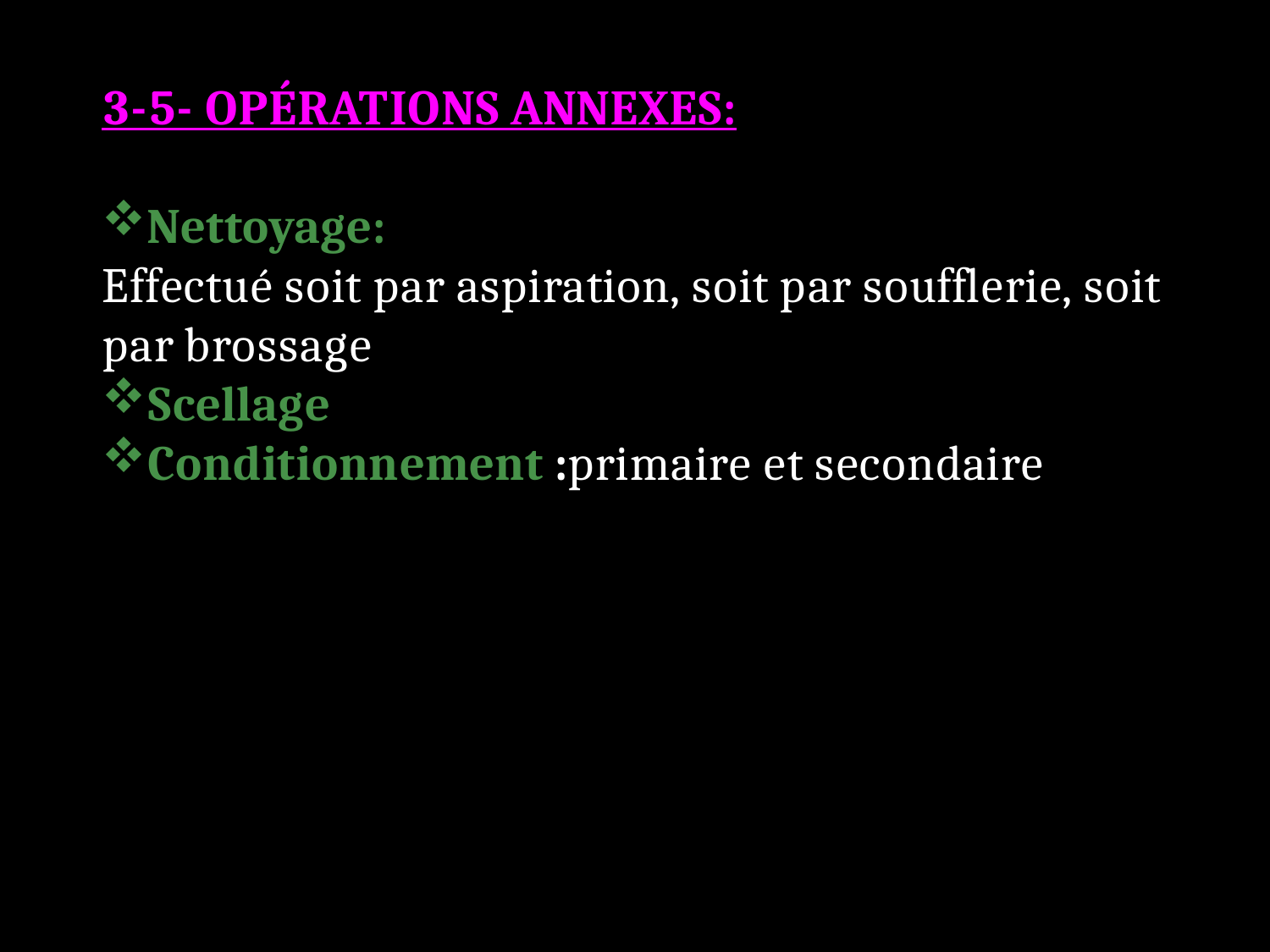

3-5- OPÉRATIONS ANNEXES:

Nettoyage:
Effectué soit par aspiration, soit par soufflerie, soit par brossage
Scellage
Conditionnement :primaire et secondaire